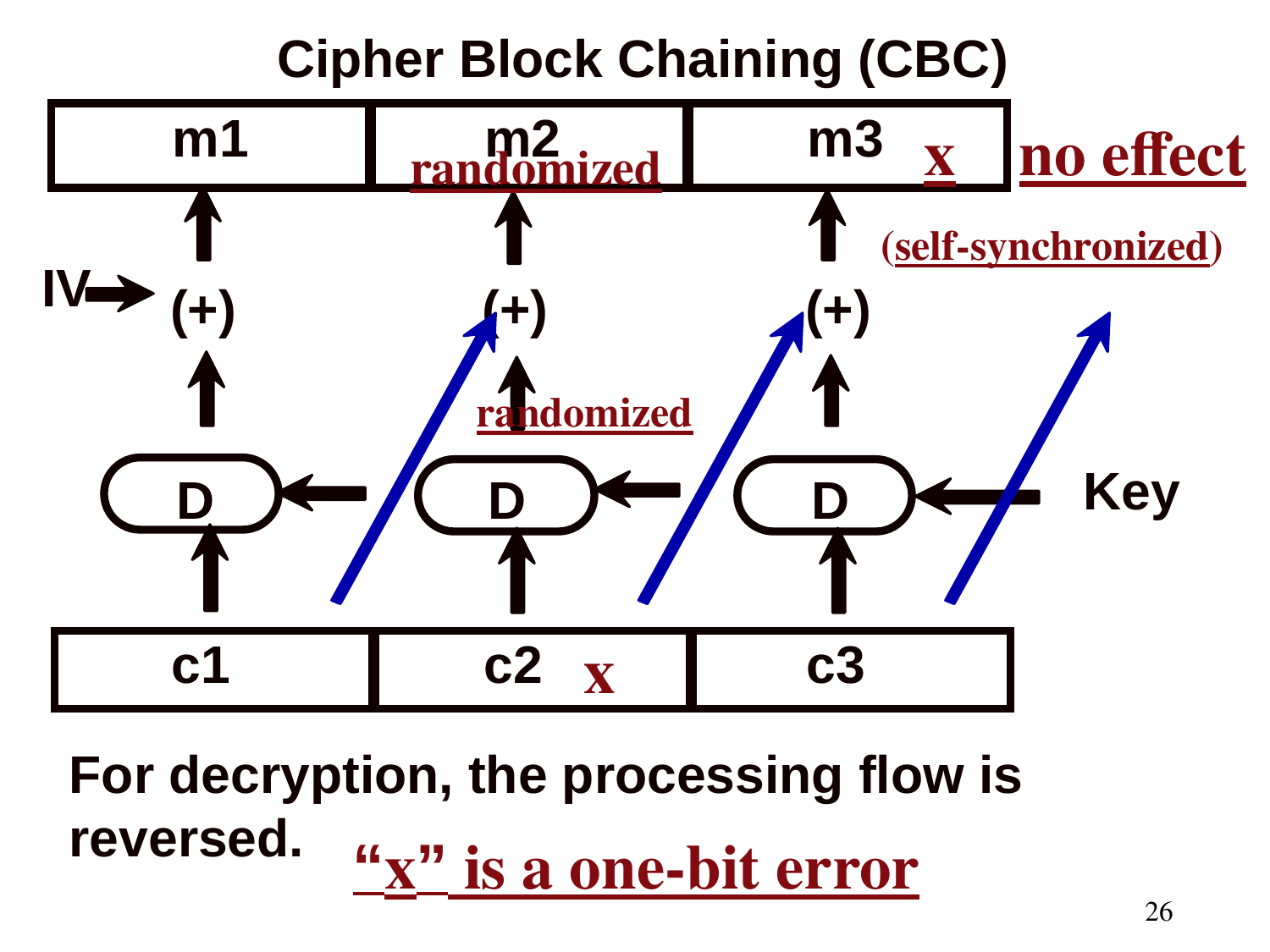

Cipher Block Chaining (CBC)

m1
m2
m3
x    no effect
randomized
randomized
x
“x” is a one-bit error
(self-synchronized)

IV
(+)
(+)
(+)

Key

D
D
D

c1
c2
c3

For decryption, the processing flow is
reversed.
26